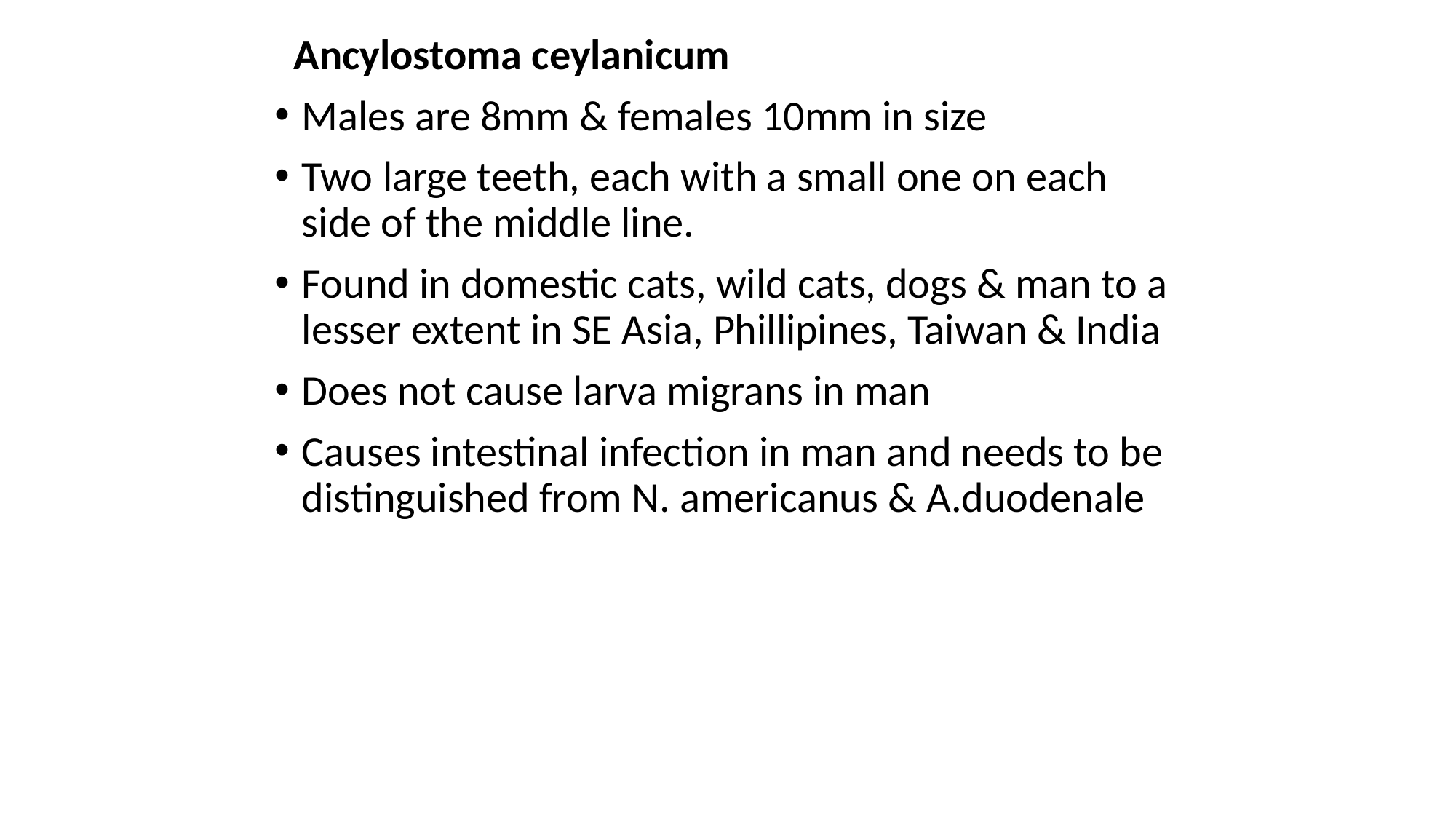

Ancylostoma ceylanicum
Males are 8mm & females 10mm in size
Two large teeth, each with a small one on each side of the middle line.
Found in domestic cats, wild cats, dogs & man to a lesser extent in SE Asia, Phillipines, Taiwan & India
Does not cause larva migrans in man
Causes intestinal infection in man and needs to be distinguished from N. americanus & A.duodenale